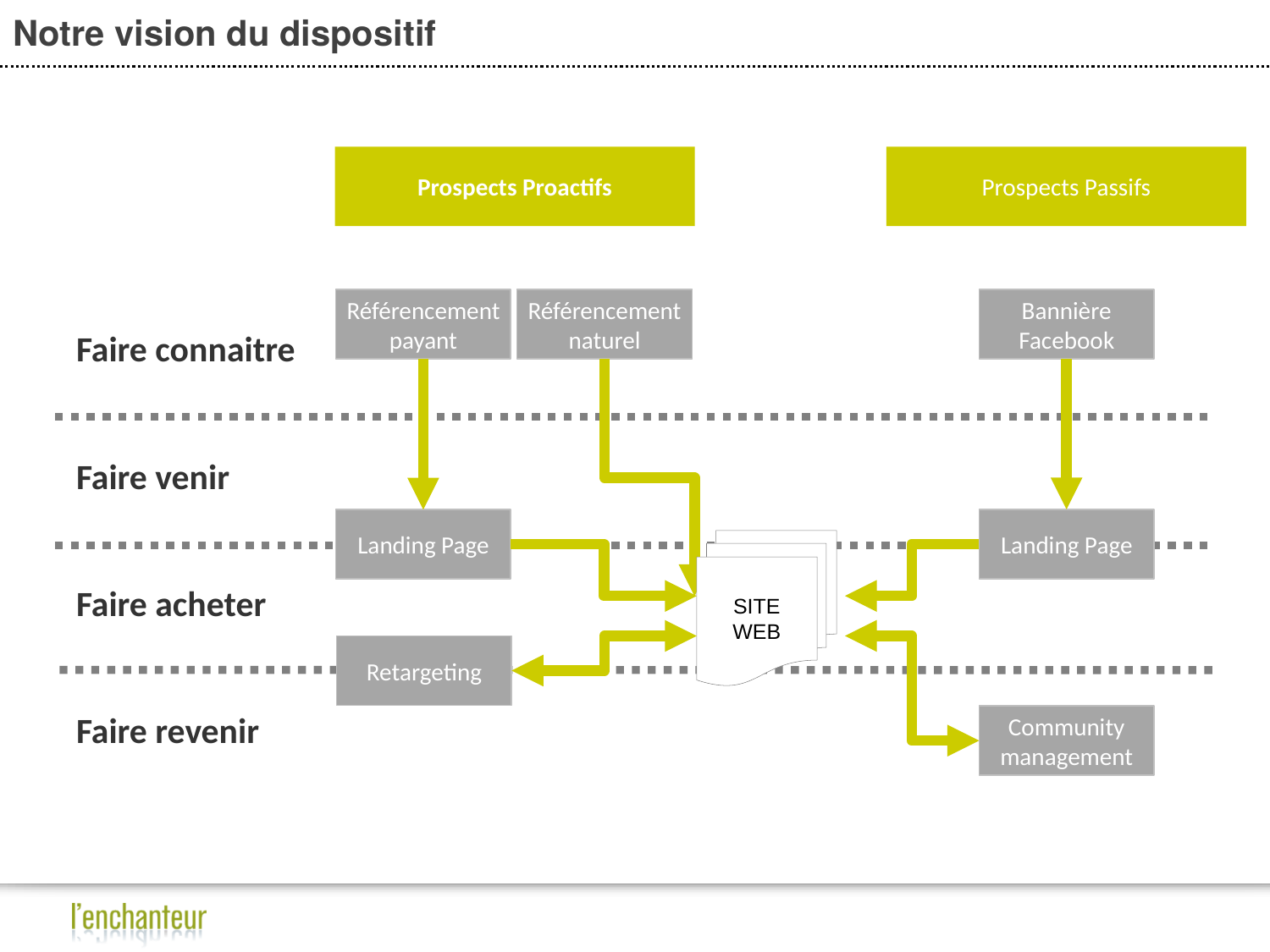

# Notre vision du dispositif
Prospects Proactifs
Prospects Passifs
Faire connaitre

Faire venir

Faire acheter

Faire revenir
Référencement payant
Référencement naturel
Bannière Facebook
Landing Page
Landing Page
SITE WEB
Retargeting
Community management